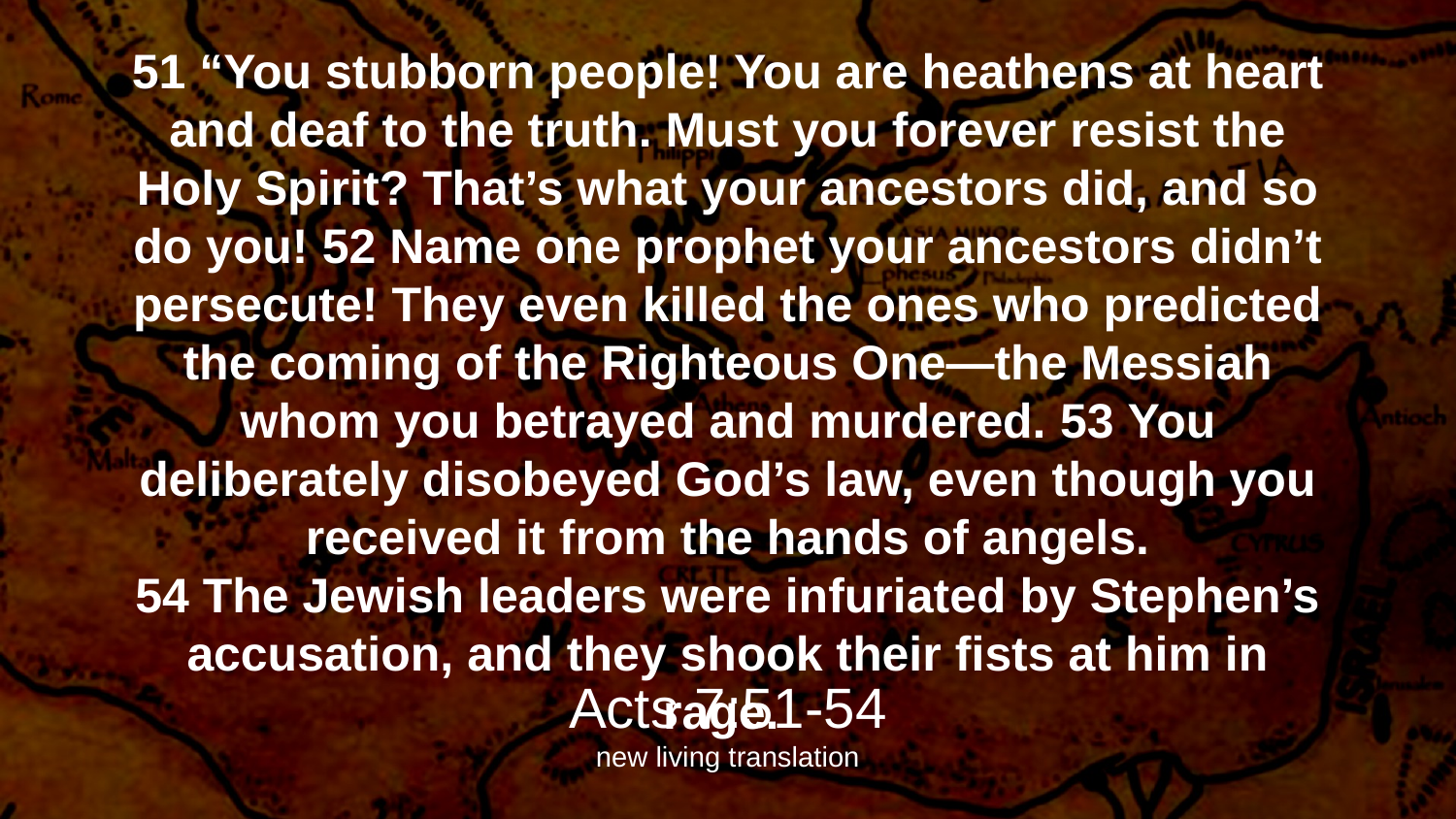

51 “You stubborn people! You are heathens at heart and deaf to the truth. Must you forever resist the Holy Spirit? That’s what your ancestors did, and so do you! 52 Name one prophet your ancestors didn’t persecute! They even killed the ones who predicted the coming of the Righteous One—the Messiah whom you betrayed and murdered. 53 You deliberately disobeyed God’s law, even though you received it from the hands of angels.
54 The Jewish leaders were infuriated by Stephen’s accusation, and they shook their fists at him in rage.
Acts 7:51-54
new living translation